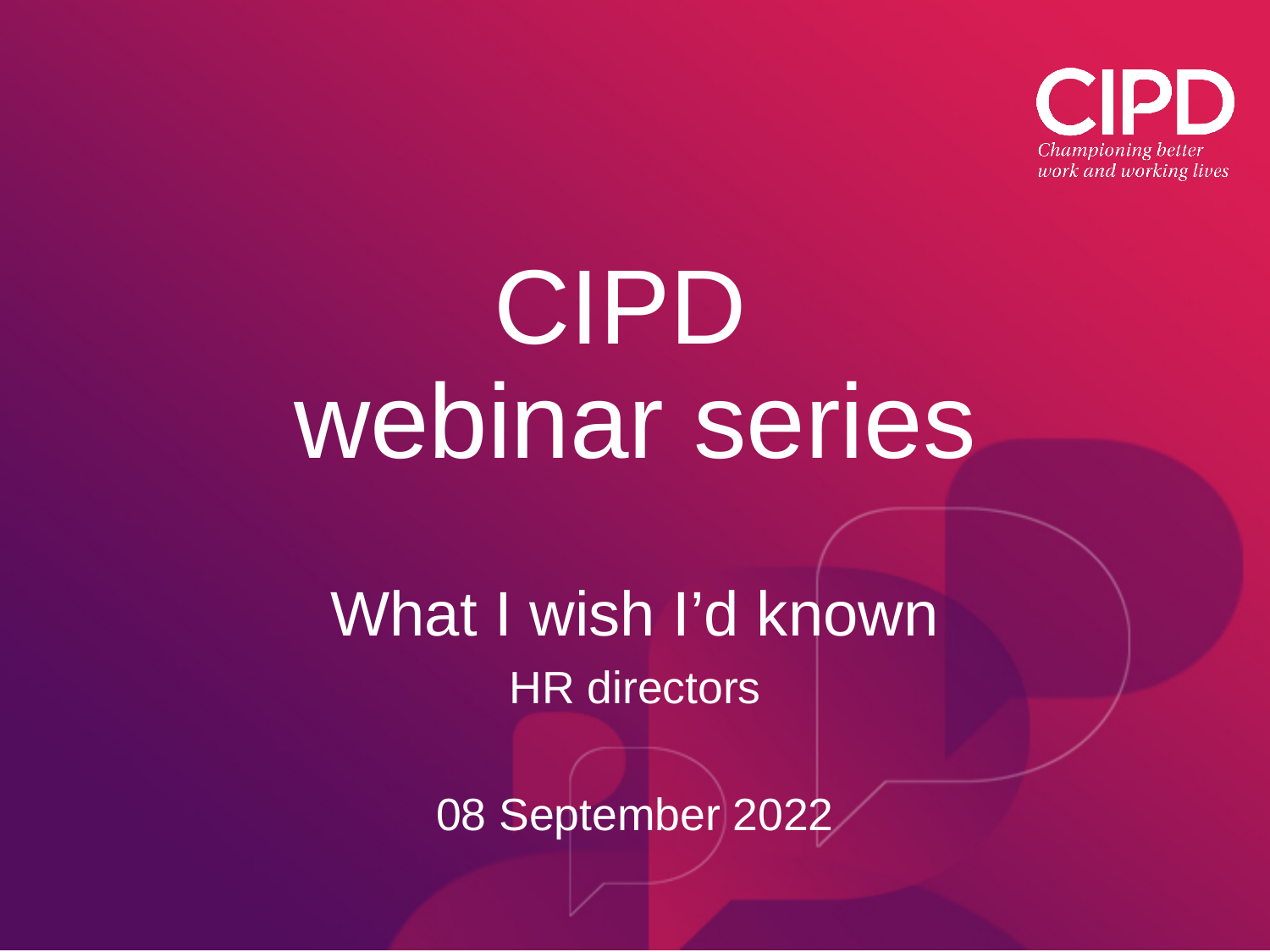

# CIPD webinar series

What I wish I’d known
HR directors

08 September 2022